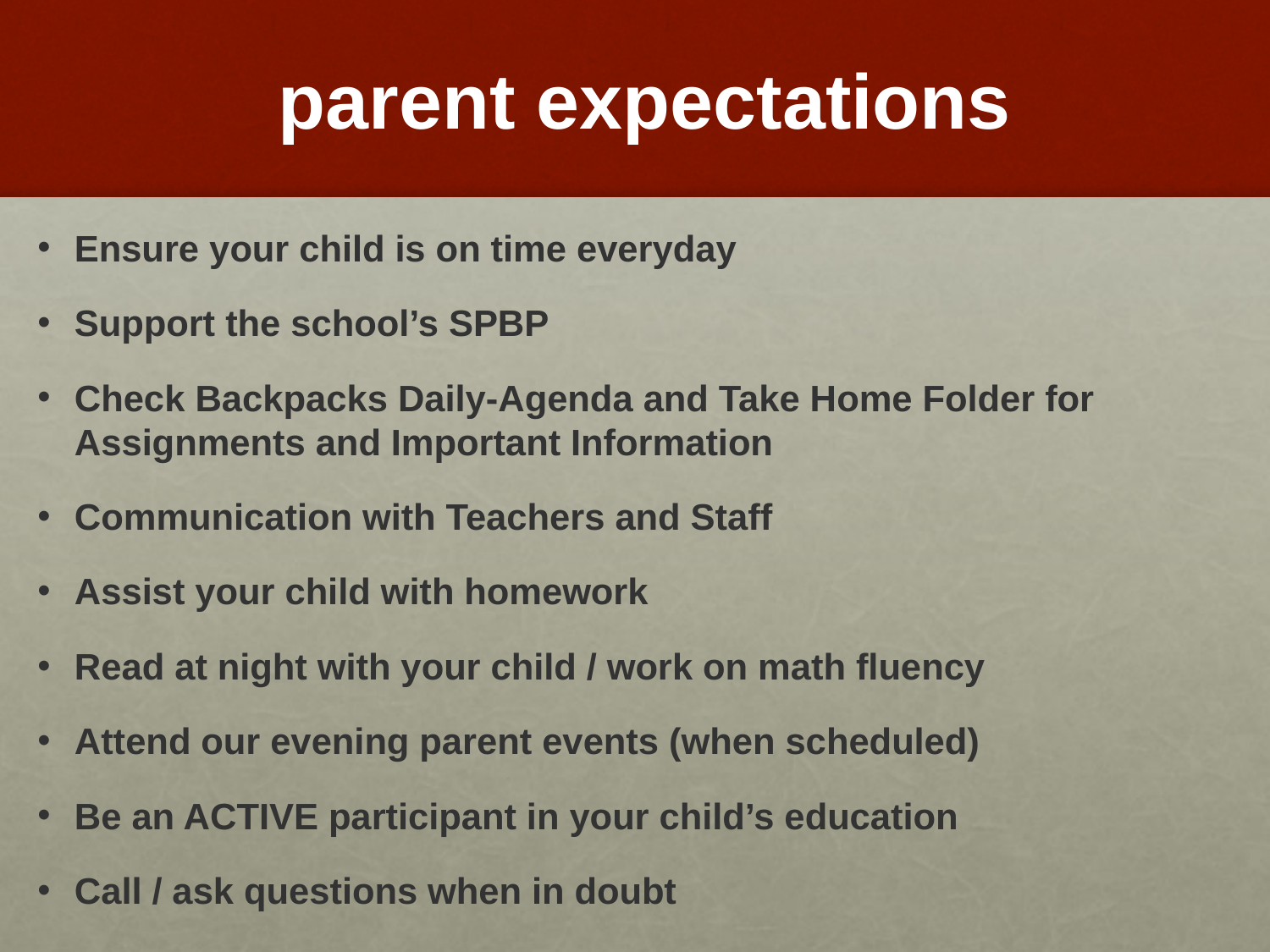

# parent expectations
Ensure your child is on time everyday
Support the school’s SPBP
Check Backpacks Daily-Agenda and Take Home Folder for Assignments and Important Information
Communication with Teachers and Staff
Assist your child with homework
Read at night with your child / work on math fluency
Attend our evening parent events (when scheduled)
Be an ACTIVE participant in your child’s education
Call / ask questions when in doubt